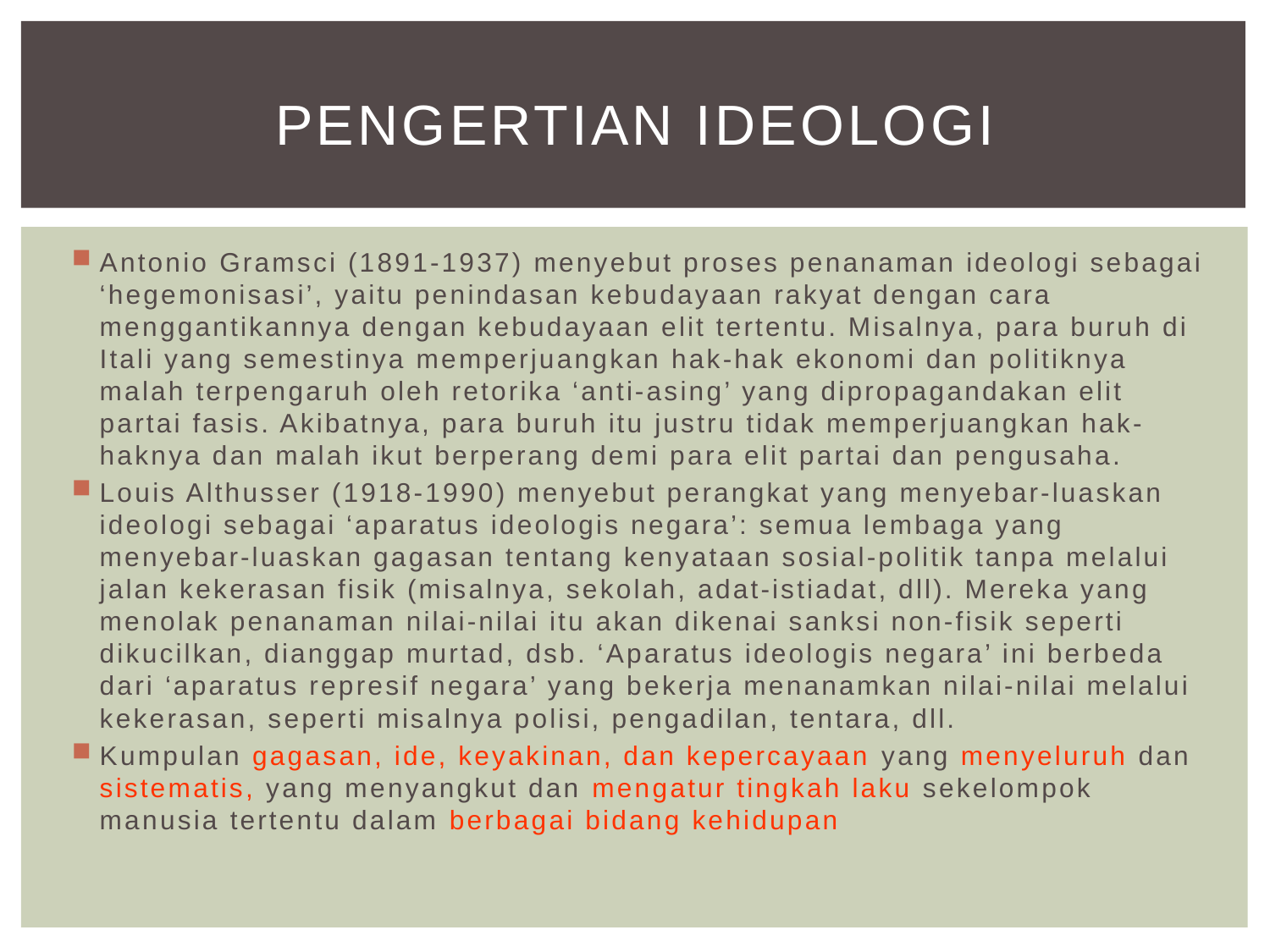

# Pengertian Ideologi
Antonio Gramsci (1891-1937) menyebut proses penanaman ideologi sebagai ‘hegemonisasi’, yaitu penindasan kebudayaan rakyat dengan cara menggantikannya dengan kebudayaan elit tertentu. Misalnya, para buruh di Itali yang semestinya memperjuangkan hak-hak ekonomi dan politiknya malah terpengaruh oleh retorika ‘anti-asing’ yang dipropagandakan elit partai fasis. Akibatnya, para buruh itu justru tidak memperjuangkan hak-haknya dan malah ikut berperang demi para elit partai dan pengusaha.
Louis Althusser (1918-1990) menyebut perangkat yang menyebar-luaskan ideologi sebagai ‘aparatus ideologis negara’: semua lembaga yang menyebar-luaskan gagasan tentang kenyataan sosial-politik tanpa melalui jalan kekerasan fisik (misalnya, sekolah, adat-istiadat, dll). Mereka yang menolak penanaman nilai-nilai itu akan dikenai sanksi non-fisik seperti dikucilkan, dianggap murtad, dsb. ‘Aparatus ideologis negara’ ini berbeda dari ‘aparatus represif negara’ yang bekerja menanamkan nilai-nilai melalui kekerasan, seperti misalnya polisi, pengadilan, tentara, dll.
Kumpulan gagasan, ide, keyakinan, dan kepercayaan yang menyeluruh dan sistematis, yang menyangkut dan mengatur tingkah laku sekelompok manusia tertentu dalam berbagai bidang kehidupan